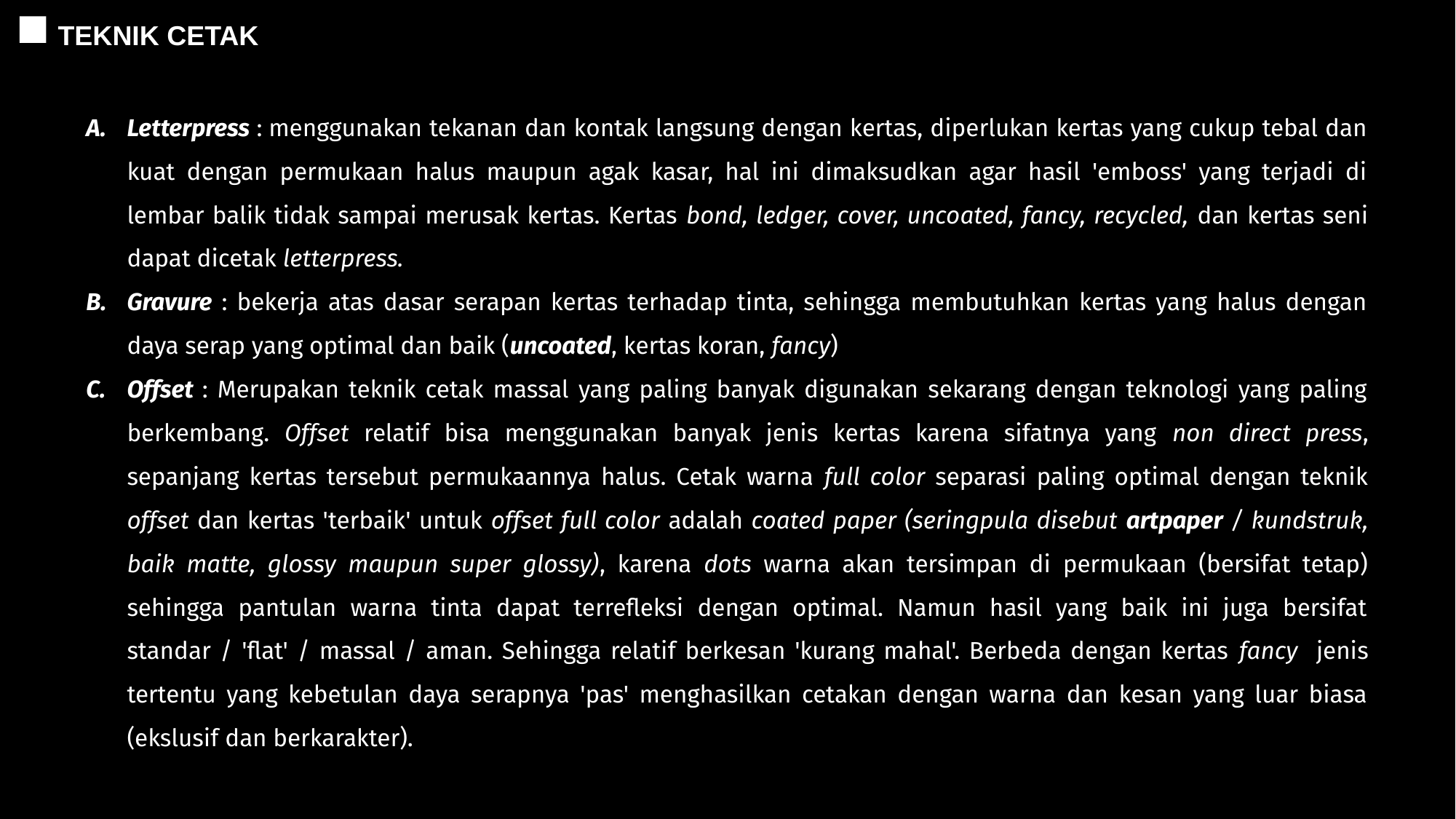

TEKNIK CETAK

Letterpress : menggunakan tekanan dan kontak langsung dengan kertas, diperlukan kertas yang cukup tebal dan kuat dengan permukaan halus maupun agak kasar, hal ini dimaksudkan agar hasil 'emboss' yang terjadi di lembar balik tidak sampai merusak kertas. Kertas bond, ledger, cover, uncoated, fancy, recycled, dan kertas seni dapat dicetak letterpress.
Gravure : bekerja atas dasar serapan kertas terhadap tinta, sehingga membutuhkan kertas yang halus dengan daya serap yang optimal dan baik (uncoated, kertas koran, fancy)
Offset : Merupakan teknik cetak massal yang paling banyak digunakan sekarang dengan teknologi yang paling berkembang. Offset relatif bisa menggunakan banyak jenis kertas karena sifatnya yang non direct press, sepanjang kertas tersebut permukaannya halus. Cetak warna full color separasi paling optimal dengan teknik offset dan kertas 'terbaik' untuk offset full color adalah coated paper (seringpula disebut artpaper / kundstruk, baik matte, glossy maupun super glossy), karena dots warna akan tersimpan di permukaan (bersifat tetap) sehingga pantulan warna tinta dapat terrefleksi dengan optimal. Namun hasil yang baik ini juga bersifat standar / 'flat' / massal / aman. Sehingga relatif berkesan 'kurang mahal'. Berbeda dengan kertas fancy  jenis tertentu yang kebetulan daya serapnya 'pas' menghasilkan cetakan dengan warna dan kesan yang luar biasa (ekslusif dan berkarakter).